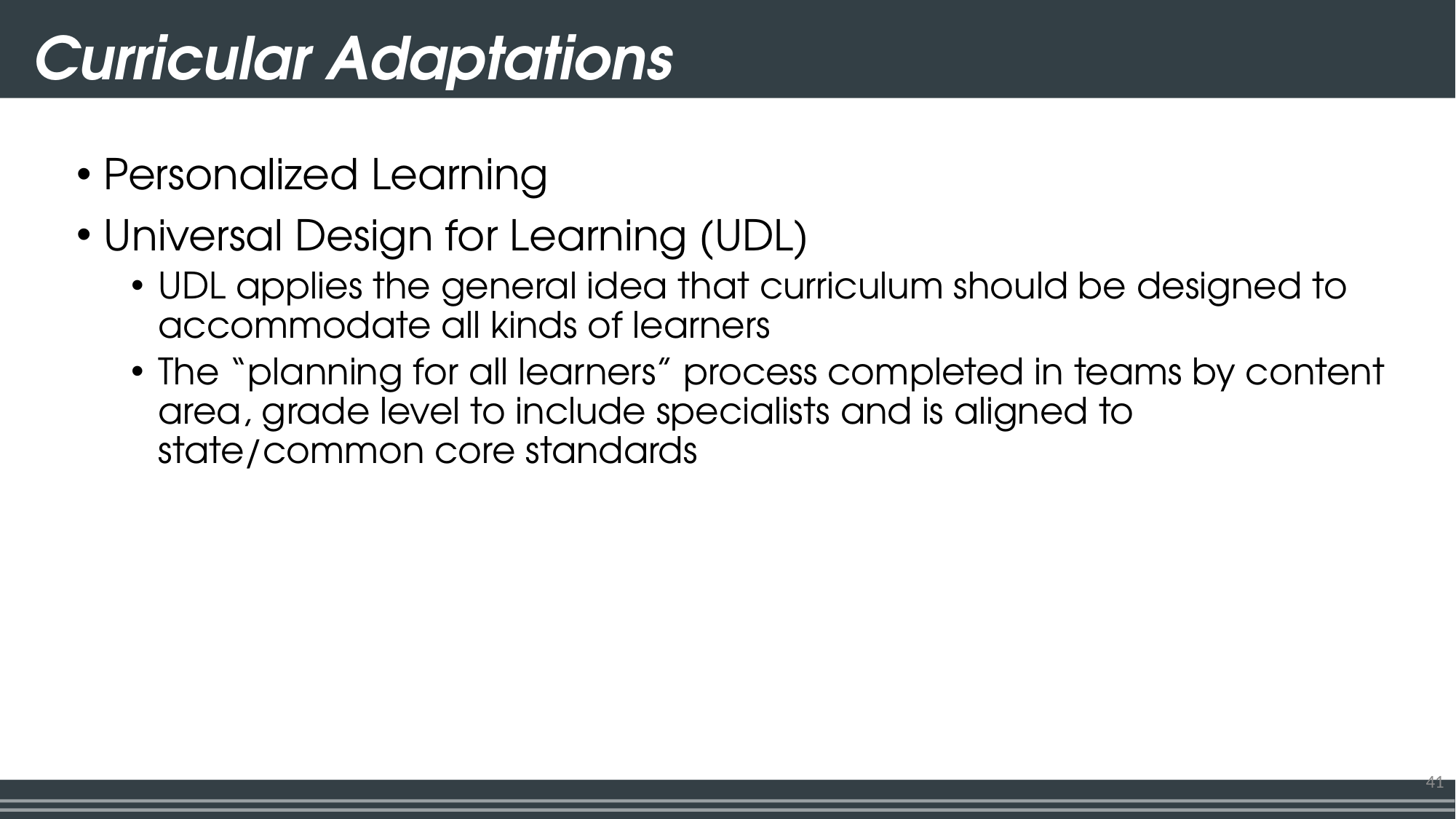

# Curricular Adaptations
Personalized Learning
Universal Design for Learning (UDL)
UDL applies the general idea that curriculum should be designed to accommodate all kinds of learners
The “planning for all learners” process completed in teams by content area, grade level to include specialists and is aligned to state/common core standards
41